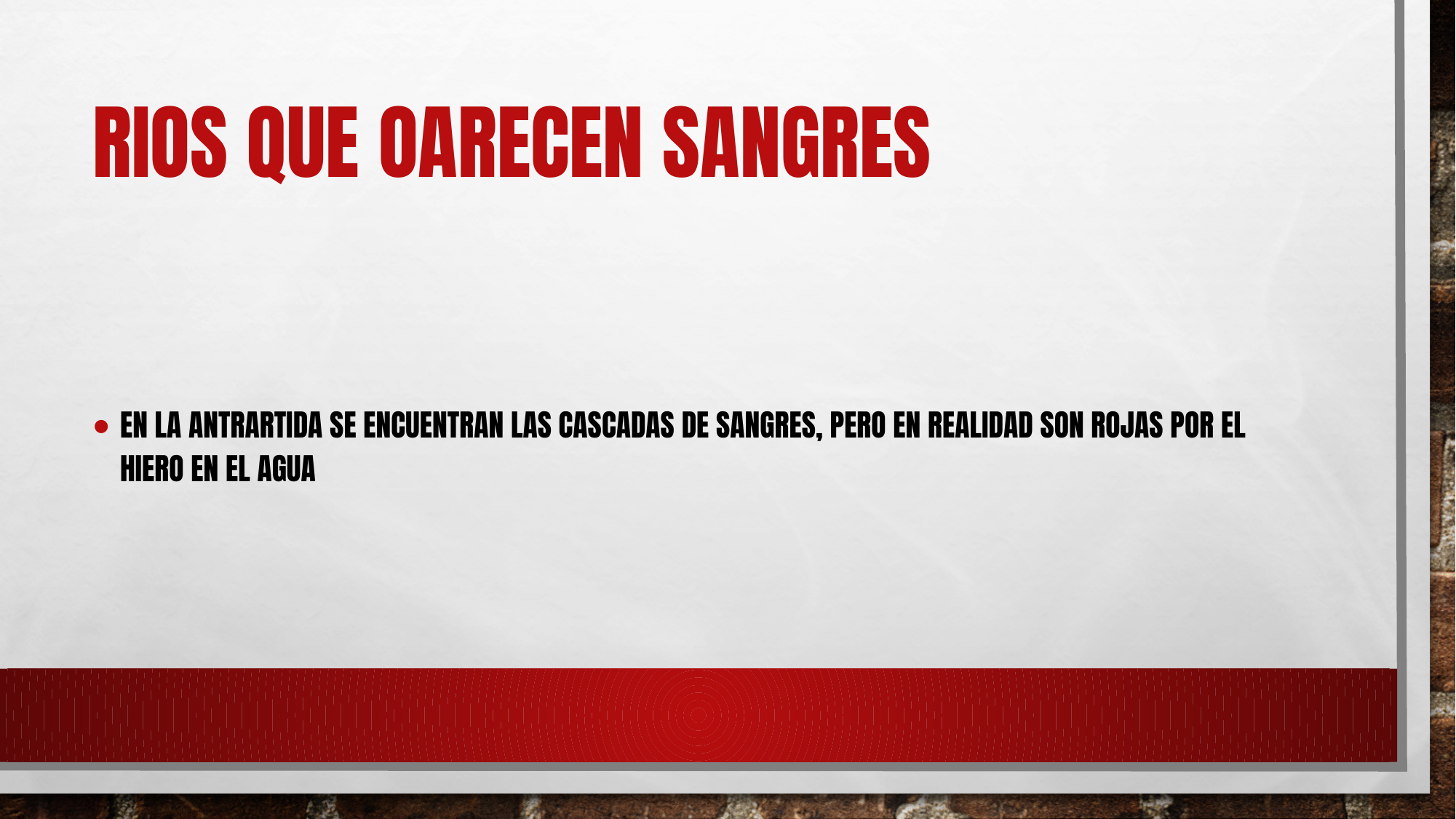

# Rios que oarecen sangres
En la antrartida se encuentran las cascadas de sangres, pero en realidad son rojas por el hiero en el agua